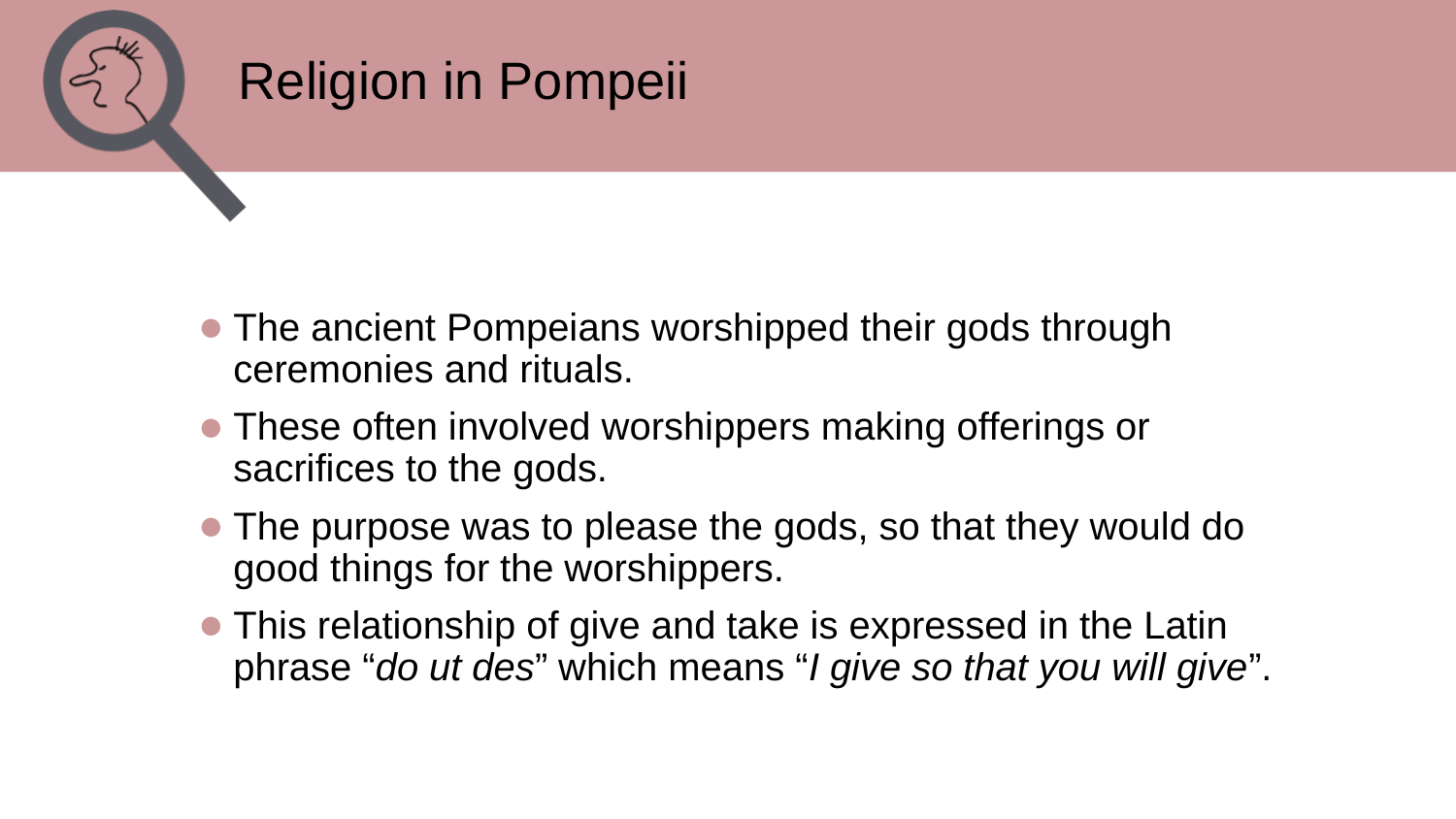

# Religion in Pompeii

The ancient Pompeians worshipped their gods through ceremonies and rituals.
These often involved worshippers making offerings or sacrifices to the gods.
The purpose was to please the gods, so that they would do good things for the worshippers.
This relationship of give and take is expressed in the Latin phrase “do ut des” which means “I give so that you will give”.